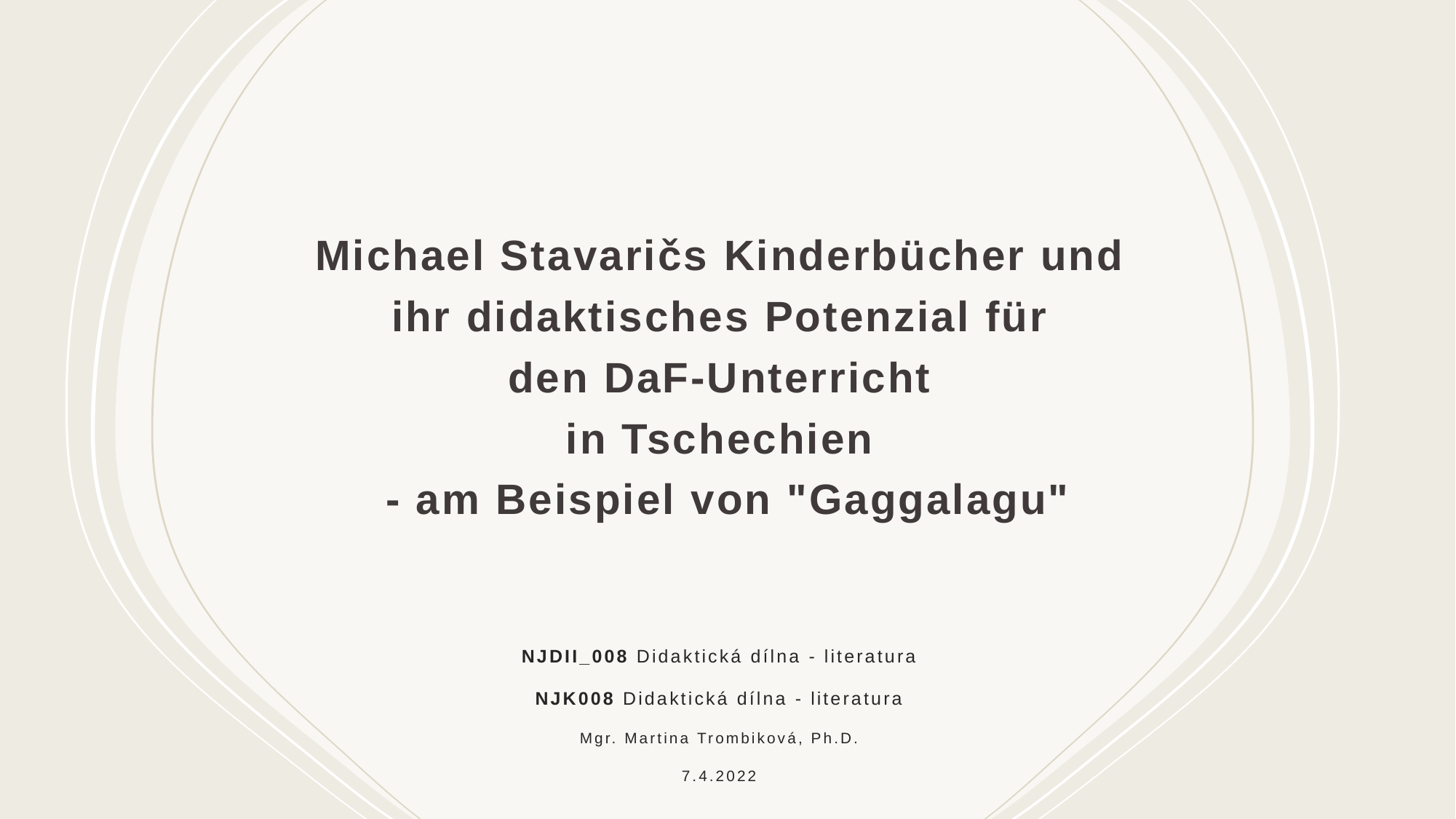

# Michael Stavaričs Kinderbücher und  ihr didaktisches Potenzial für  den DaF-Unterricht  in Tschechien  - am Beispiel von "Gaggalagu"
NJDII_008 Didaktická dílna - literatura
NJK008 Didaktická dílna - literatura
Mgr. Martina Trombiková, Ph.D.
7.4.2022